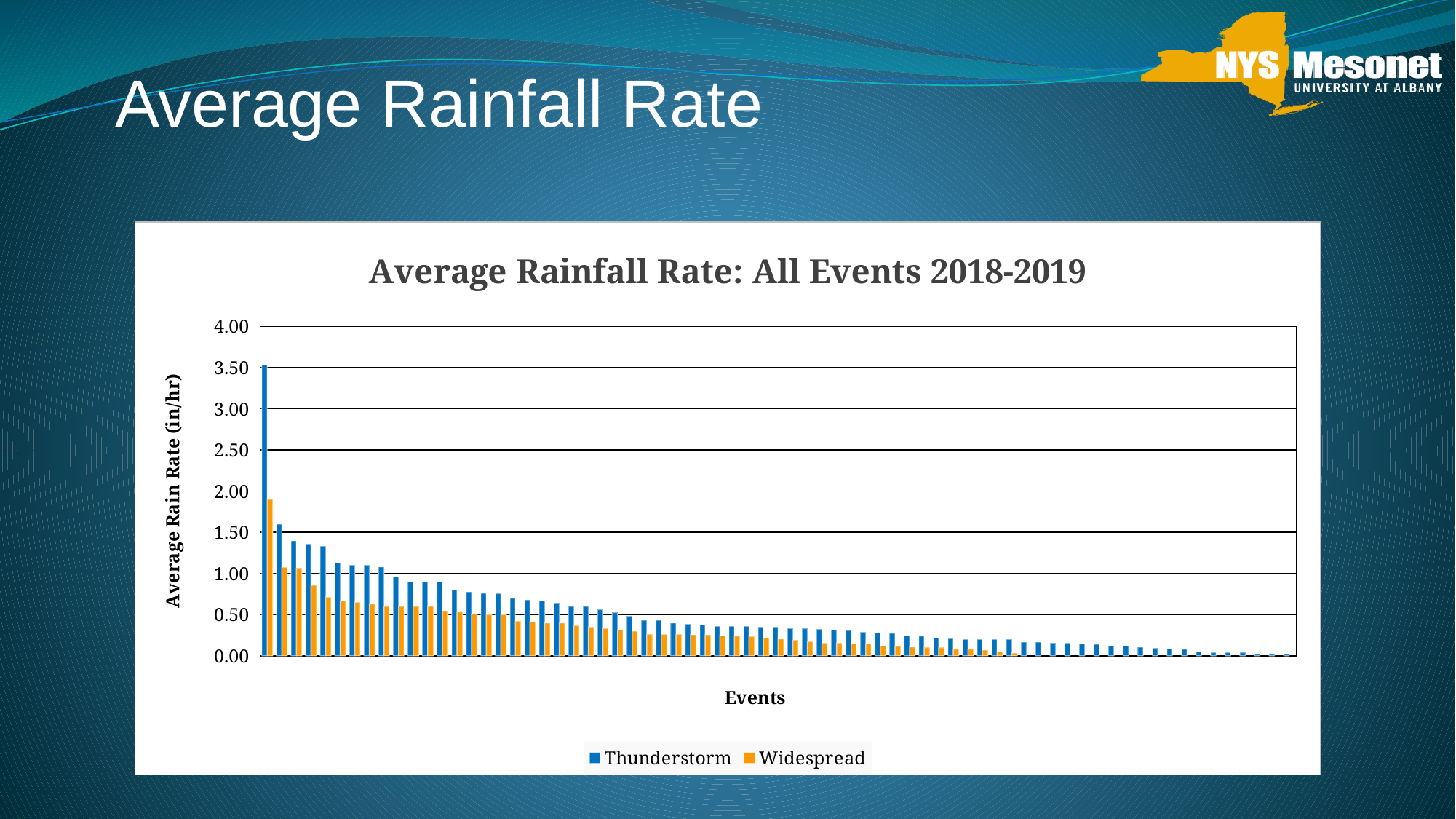

Average Rainfall Rate

### Chart: Average Rainfall Rate: All Events 2018-2019

| Category | Thunderstorm | Widespread |
|---|---|---|